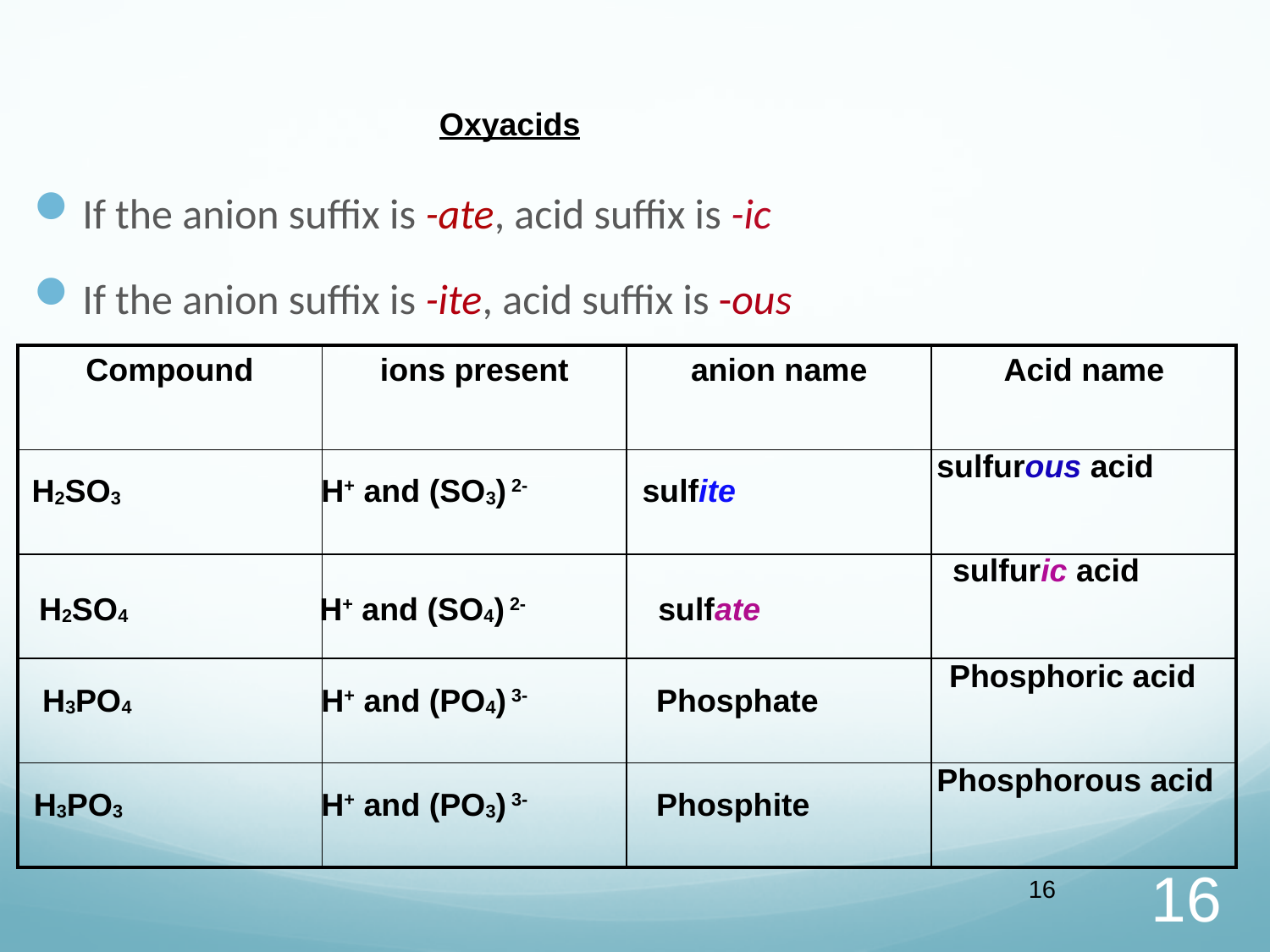

Oxyacids
If the anion suffix is -ate, acid suffix is -ic
If the anion suffix is -ite, acid suffix is -ous

| Compound | ions present | anion name | Acid name |
| --- | --- | --- | --- |
|  |  |  |  |
|  |  |  |  |
|  |  |  |  |
|  |  |  |  |
sulfurous acid
H2SO3
H+ and (SO3) 2-
sulfite
sulfuric acid
H2SO4
H+ and (SO4) 2-
sulfate
Phosphoric acid
H3PO4
H+ and (PO4) 3-
Phosphate
Phosphorous acid
H3PO3
H+ and (PO3) 3-
Phosphite
16
16